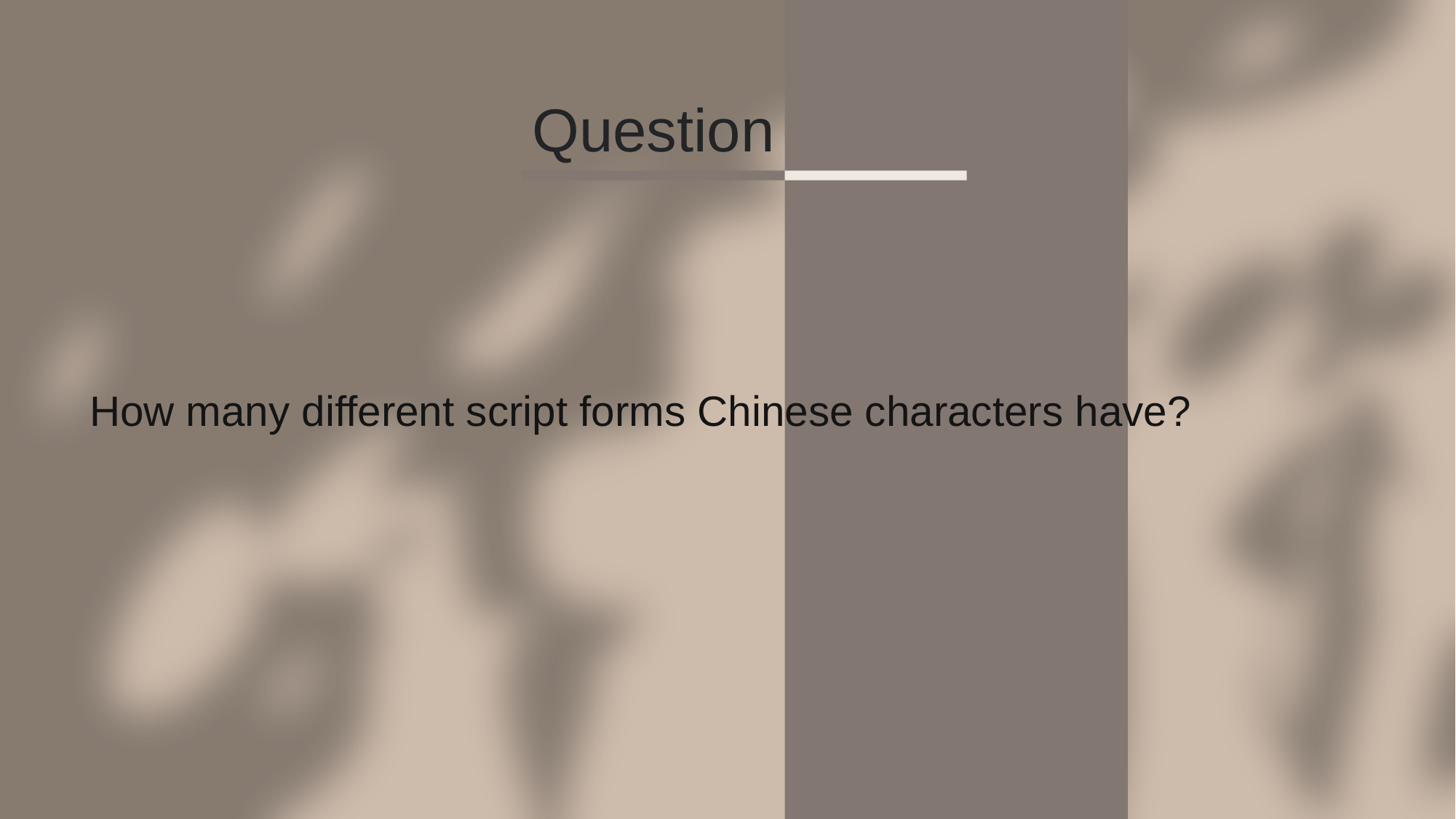

Question

How many different script forms Chinese characters have?